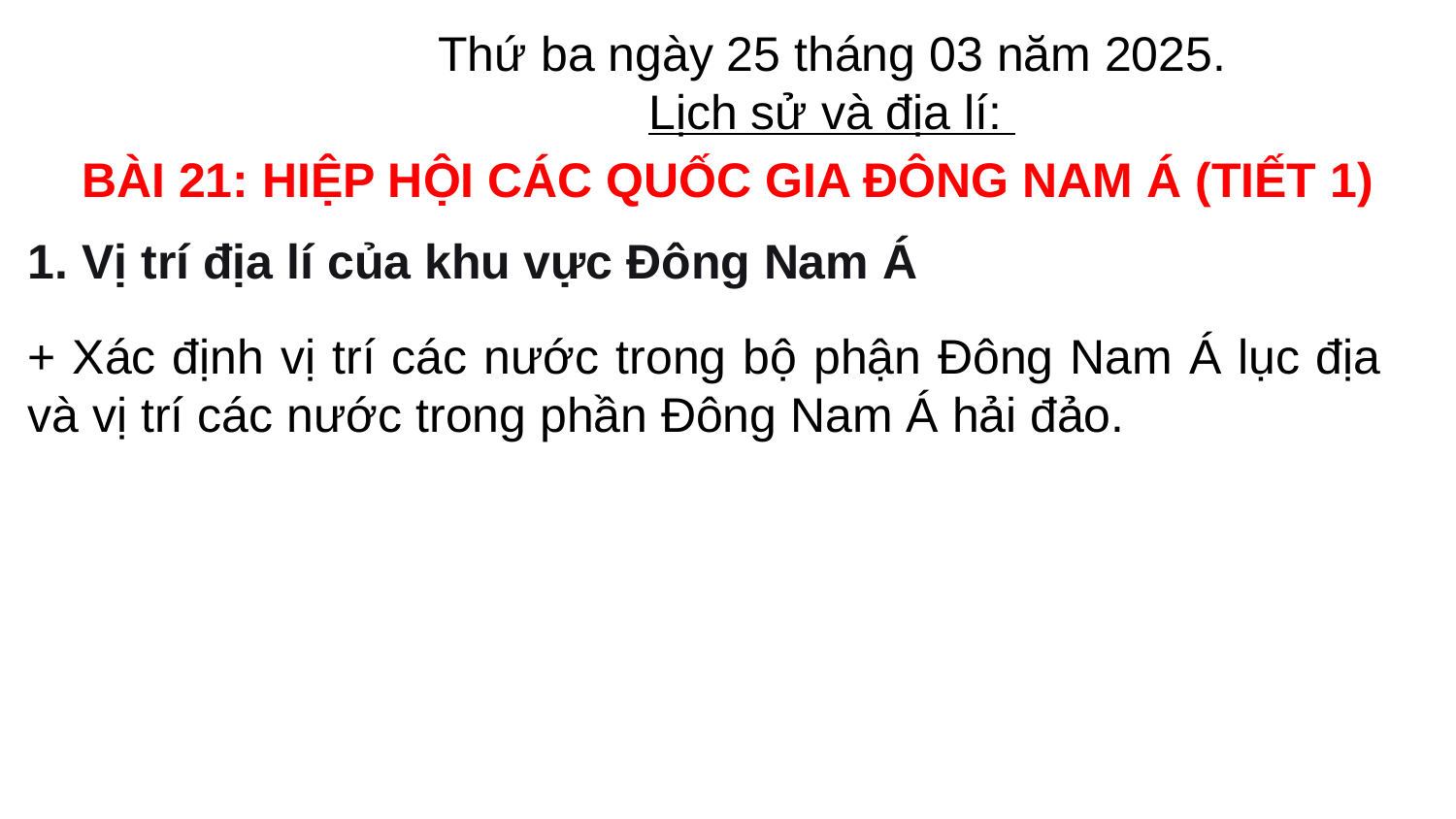

Thứ ba ngày 25 tháng 03 năm 2025.
Lịch sử và địa lí:
BÀI 21: HIỆP HỘI CÁC QUỐC GIA ĐÔNG NAM Á (TIẾT 1)
1. Vị trí địa lí của khu vực Đông Nam Á
+ Xác định vị trí các nước trong bộ phận Đông Nam Á lục địa và vị trí các nước trong phần Đông Nam Á hải đảo.